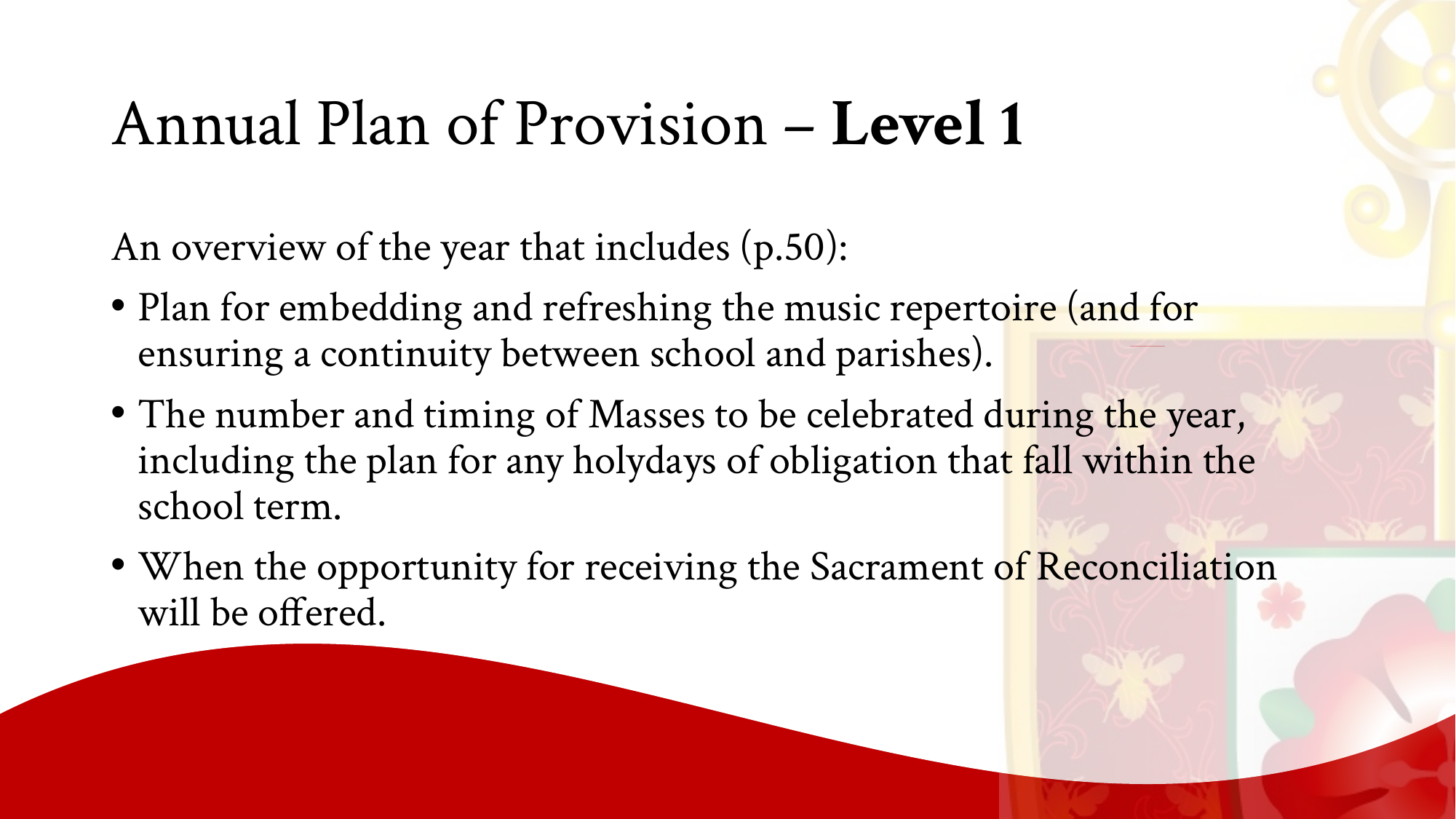

# Annual Plan of Provision – Level 1
An overview of the year that includes (p.50):
Plan for embedding and refreshing the music repertoire (and for ensuring a continuity between school and parishes).
The number and timing of Masses to be celebrated during the year, including the plan for any holydays of obligation that fall within the school term.
When the opportunity for receiving the Sacrament of Reconciliation will be offered.